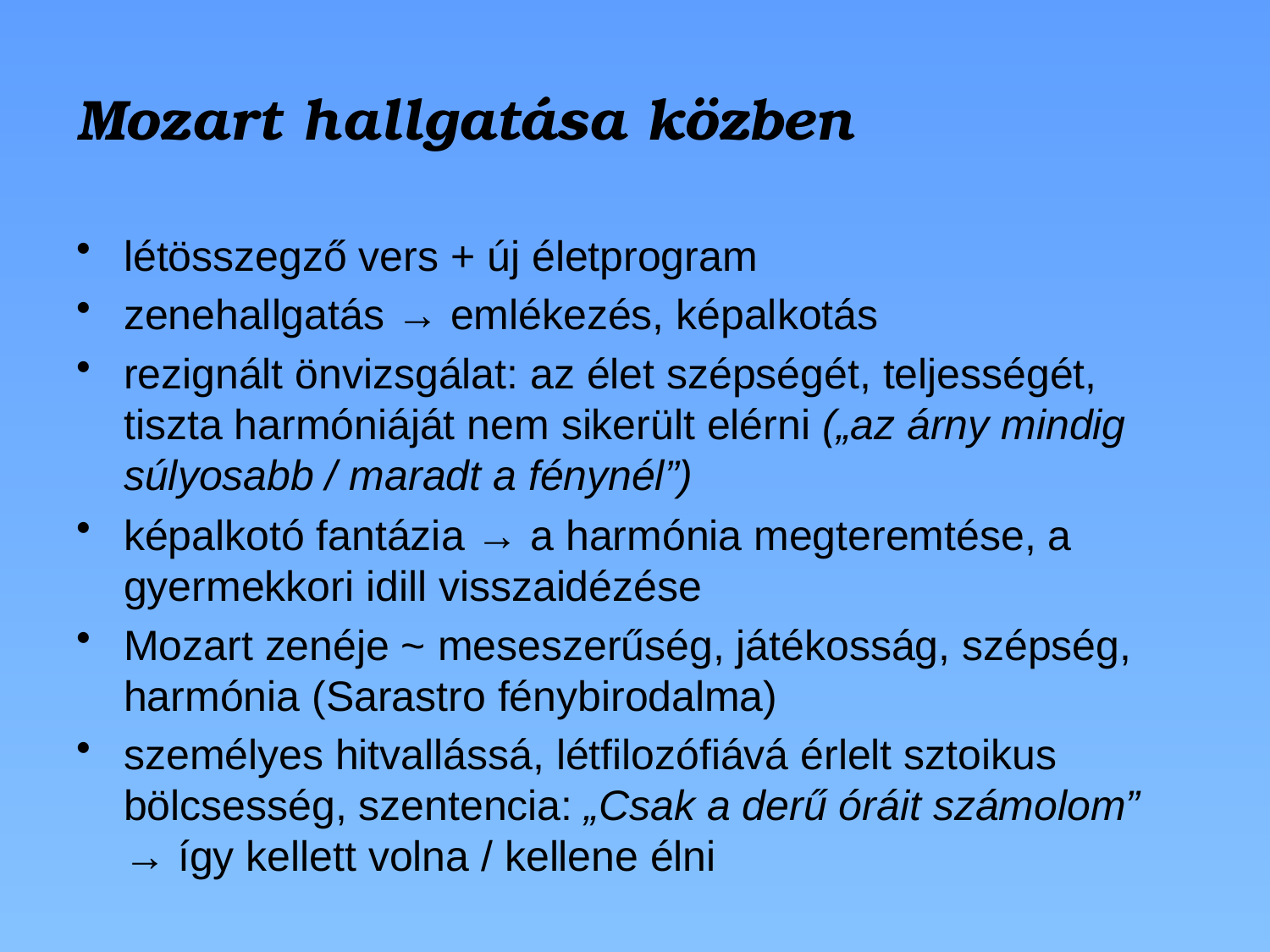

# Mozart hallgatása közben
létösszegző vers + új életprogram
zenehallgatás → emlékezés, képalkotás
rezignált önvizsgálat: az élet szépségét, teljességét, tiszta harmóniáját nem sikerült elérni („az árny mindig súlyosabb / maradt a fénynél”)
képalkotó fantázia → a harmónia megteremtése, a gyermekkori idill visszaidézése
Mozart zenéje ~ meseszerűség, játékosság, szépség, harmónia (Sarastro fénybirodalma)
személyes hitvallássá, létfilozófiává érlelt sztoikus bölcsesség, szentencia: „Csak a derű óráit számolom” → így kellett volna / kellene élni